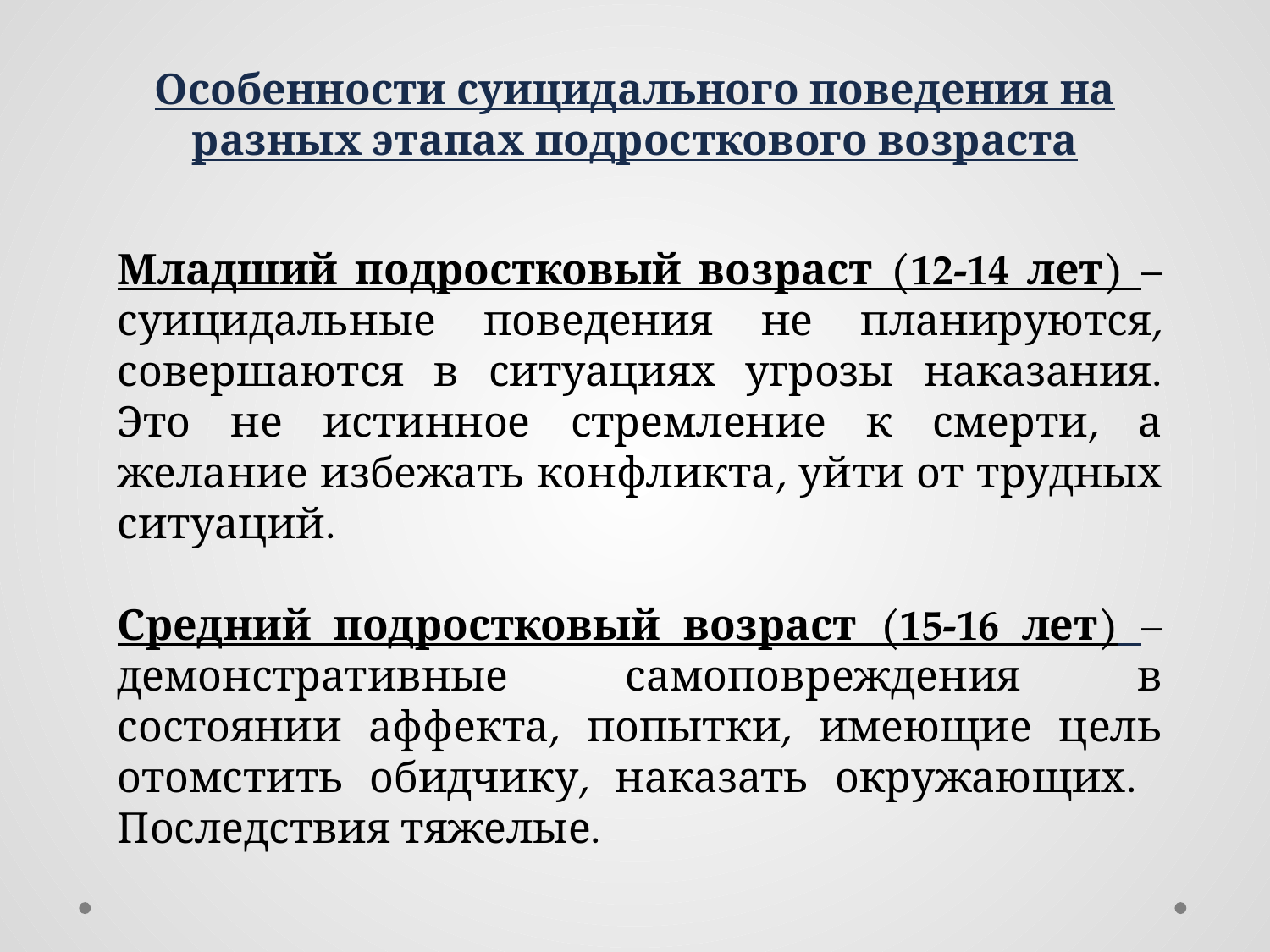

Особенности суицидального поведения на разных этапах подросткового возраста
Младший подростковый возраст (12-14 лет) – суицидальные поведения не планируются, совершаются в ситуациях угрозы наказания. Это не истинное стремление к смерти, а желание избежать конфликта, уйти от трудных ситуаций.

Средний подростковый возраст (15-16 лет) – демонстративные самоповреждения в состоянии аффекта, попытки, имеющие цель отомстить обидчику, наказать окружающих.  Последствия тяжелые.